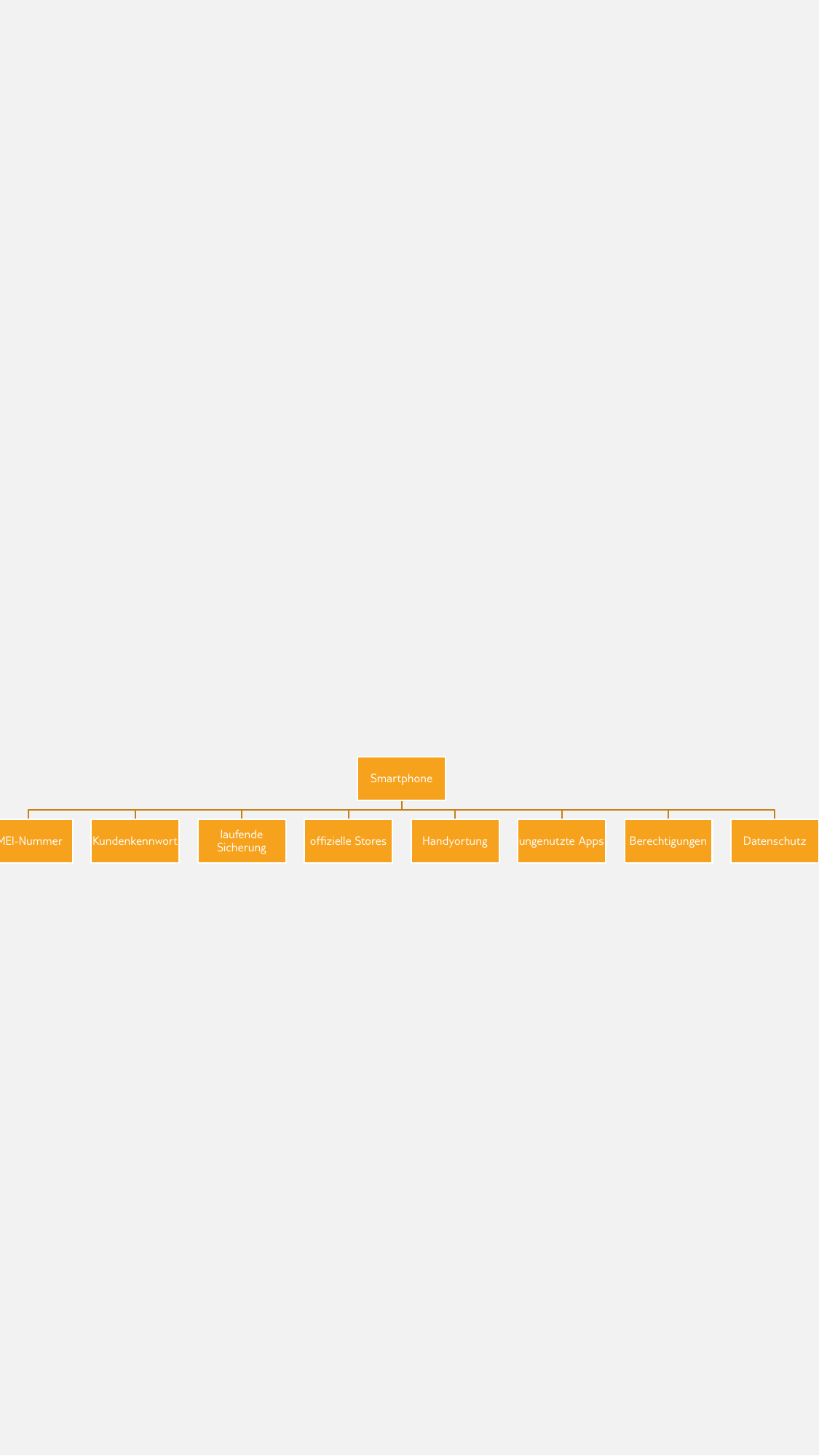

#
Smartphone
IMEI-Nummer
Kundenkennwort
laufende Sicherung
offizielle Stores
Handyortung
ungenutzte Apps
Berechtigungen
Datenschutz